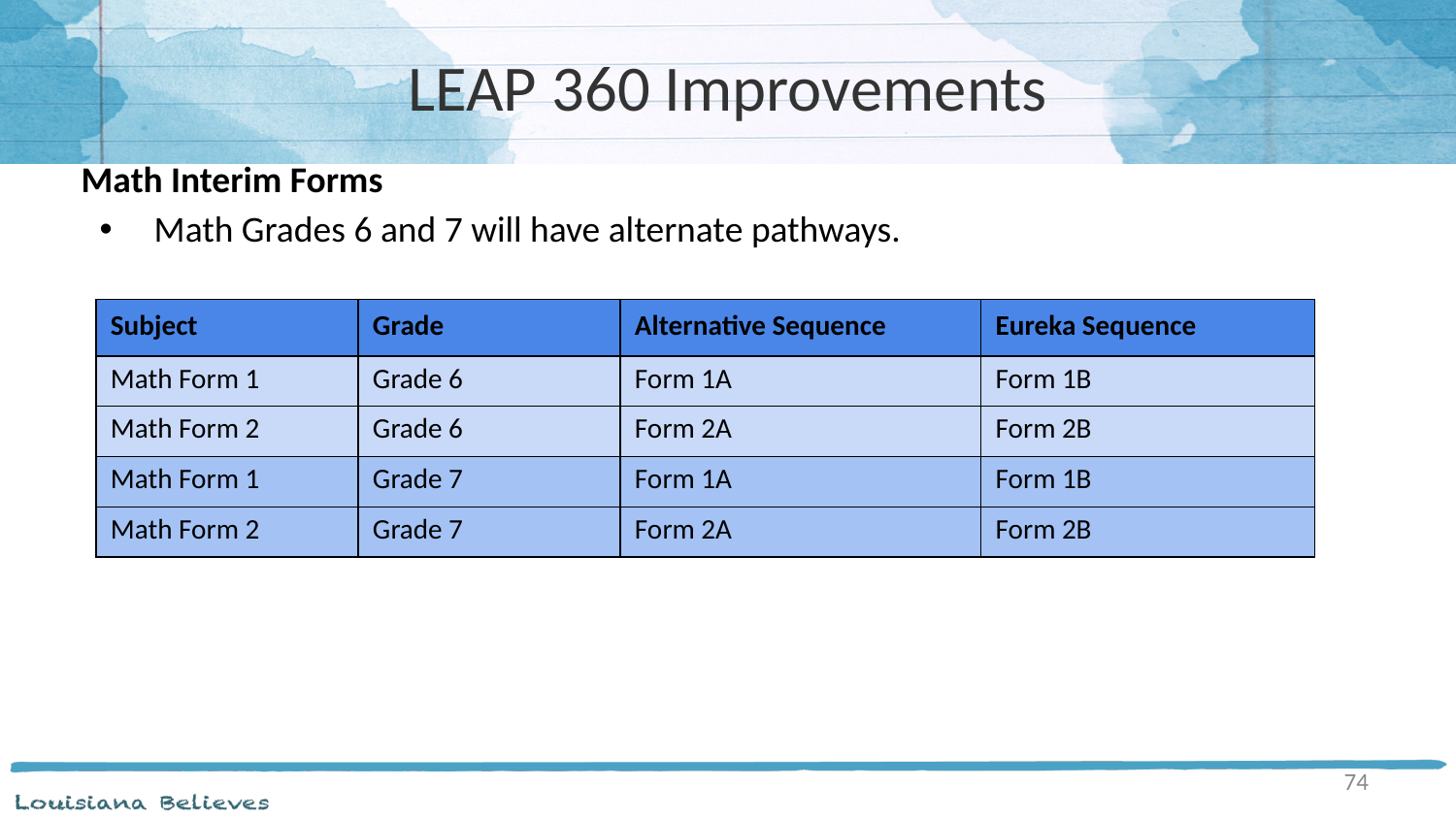

# LEAP 360 Improvements
Math Interim Forms
Math Grades 6 and 7 will have alternate pathways.

| Subject | Grade | Alternative Sequence | Eureka Sequence |
| --- | --- | --- | --- |
| Math Form 1 | Grade 6 | Form 1A | Form 1B |
| Math Form 2 | Grade 6 | Form 2A | Form 2B |
| Math Form 1 | Grade 7 | Form 1A | Form 1B |
| Math Form 2 | Grade 7 | Form 2A | Form 2B |
74